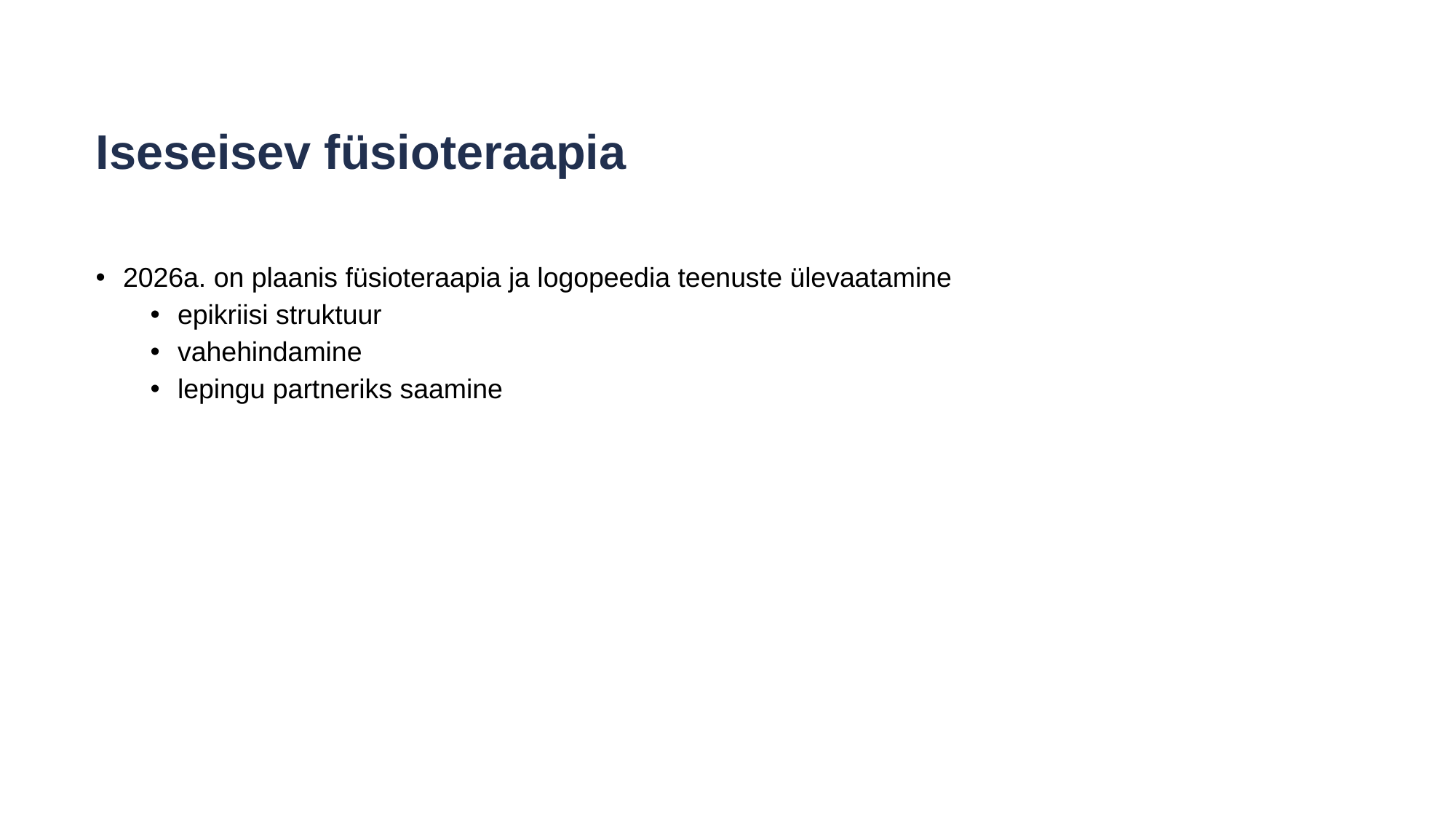

Iseseisev füsioteraapia

2026a. on plaanis füsioteraapia ja logopeedia teenuste ülevaatamine
epikriisi struktuur
vahehindamine
lepingu partneriks saamine